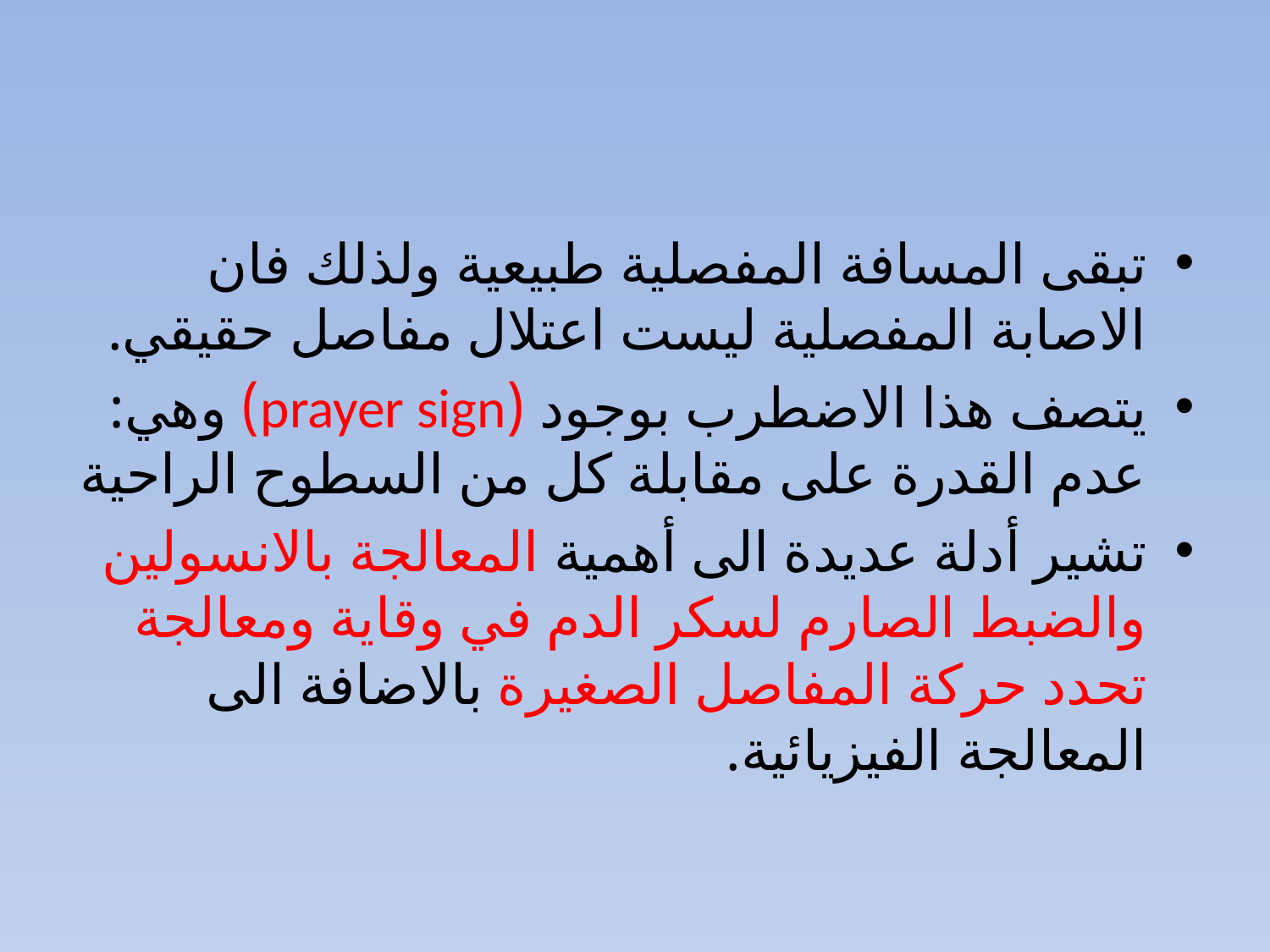

#
تبقى المسافة المفصلية طبيعية ولذلك فان الاصابة المفصلية ليست اعتلال مفاصل حقيقي.
يتصف هذا الاضطرب بوجود (prayer sign) وهي: عدم القدرة على مقابلة كل من السطوح الراحية
تشير أدلة عديدة الى أهمية المعالجة بالانسولين والضبط الصارم لسكر الدم في وقاية ومعالجة تحدد حركة المفاصل الصغيرة بالاضافة الى المعالجة الفيزيائية.